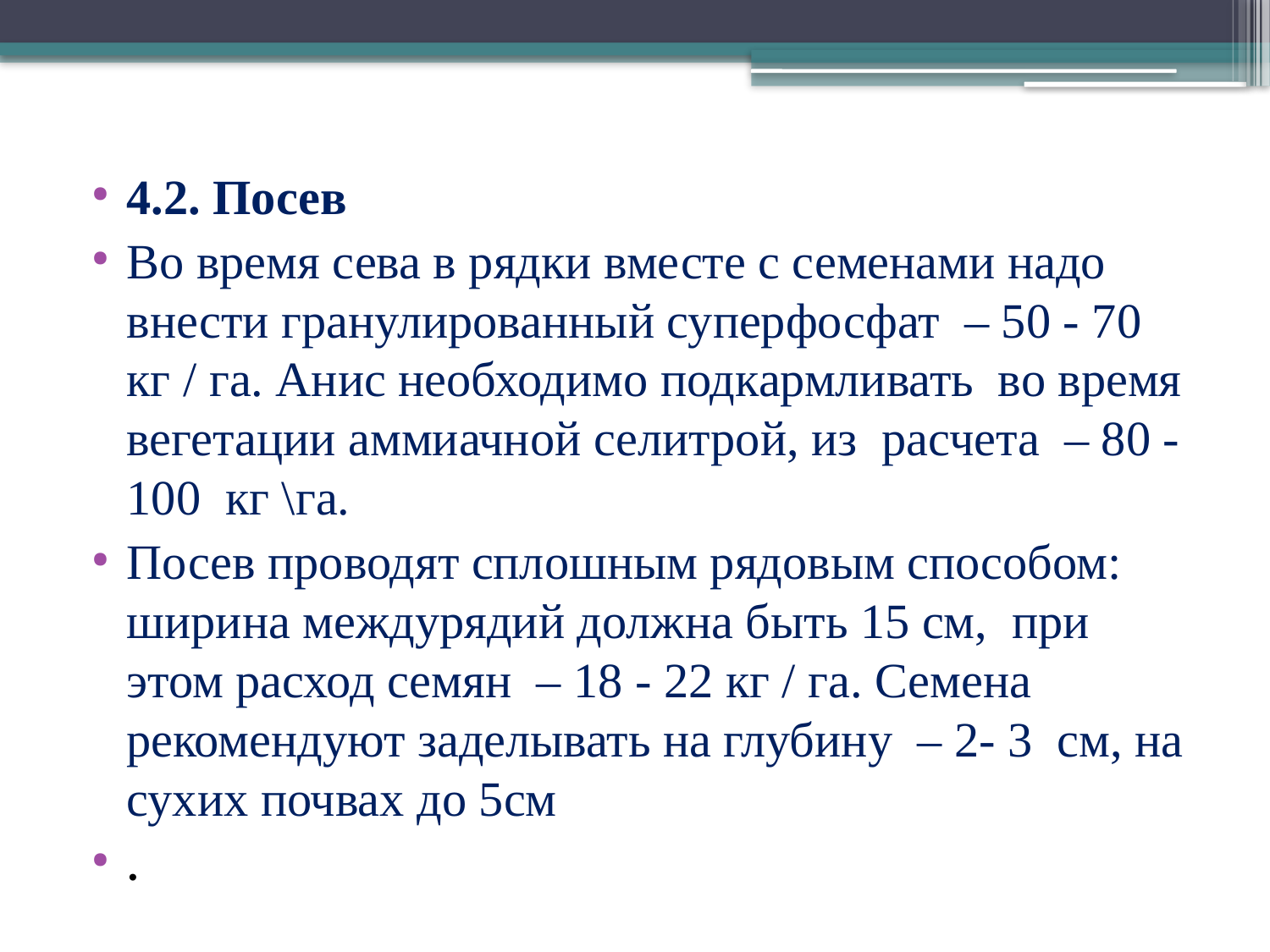

4.2. Посев
Во время сева в рядки вместе с семенами надо внести гранулированный суперфосфат  – 50 - 70 кг / га. Анис необходимо подкармливать  во время вегетации аммиачной селитрой, из  расчета  – 80 - 100  кг \га.
Посев проводят сплошным рядовым способом: ширина междурядий должна быть 15 см,  при этом расход семян  – 18 - 22 кг / га. Семена рекомендуют заделывать на глубину  – 2- 3  см, на сухих почвах до 5см
.